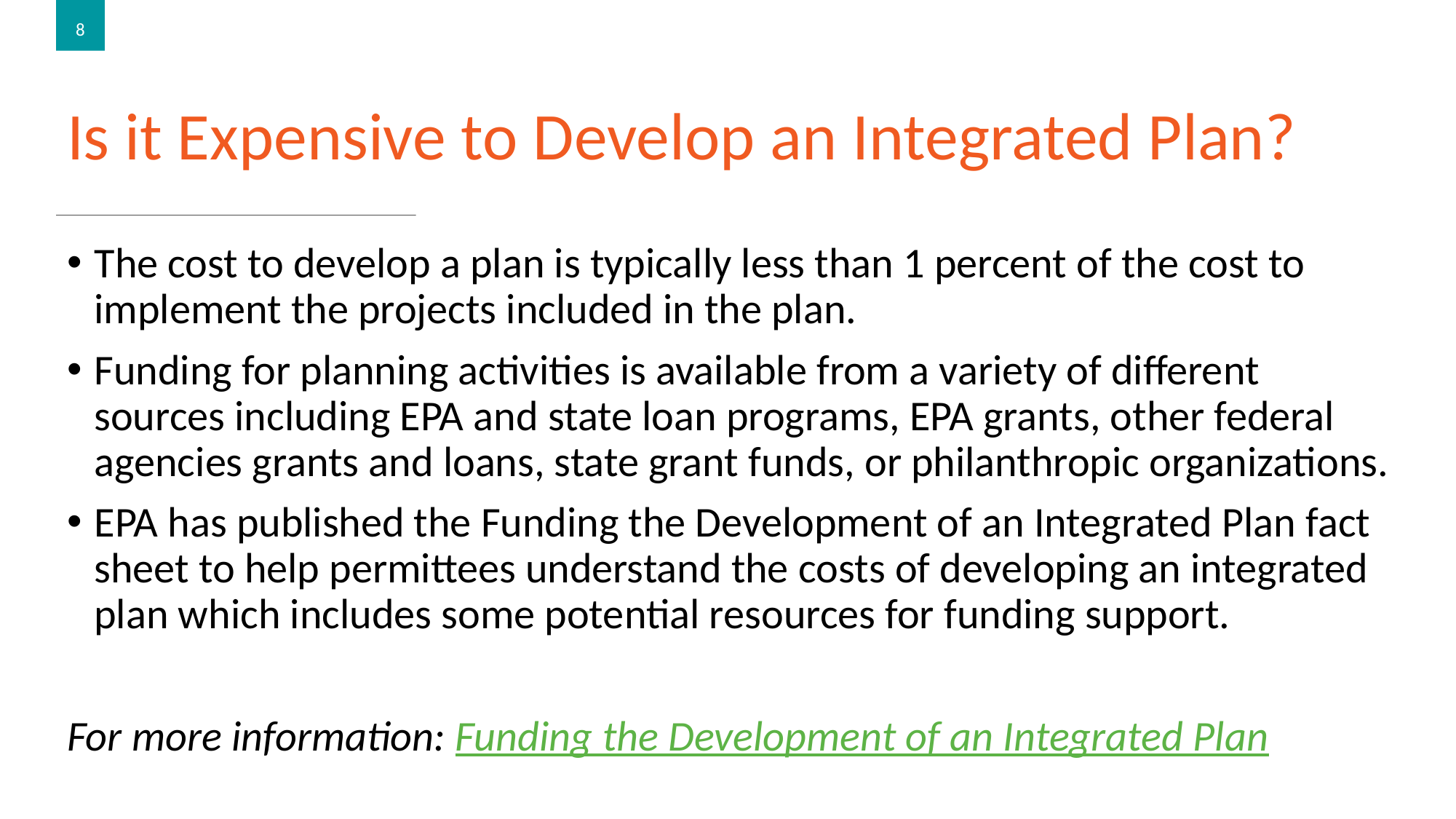

8
# Is it Expensive to Develop an Integrated Plan?
The cost to develop a plan is typically less than 1 percent of the cost to implement the projects included in the plan.
Funding for planning activities is available from a variety of different sources including EPA and state loan programs, EPA grants, other federal agencies grants and loans, state grant funds, or philanthropic organizations.
EPA has published the Funding the Development of an Integrated Plan fact sheet to help permittees understand the costs of developing an integrated plan which includes some potential resources for funding support.

For more information: Funding the Development of an Integrated Plan